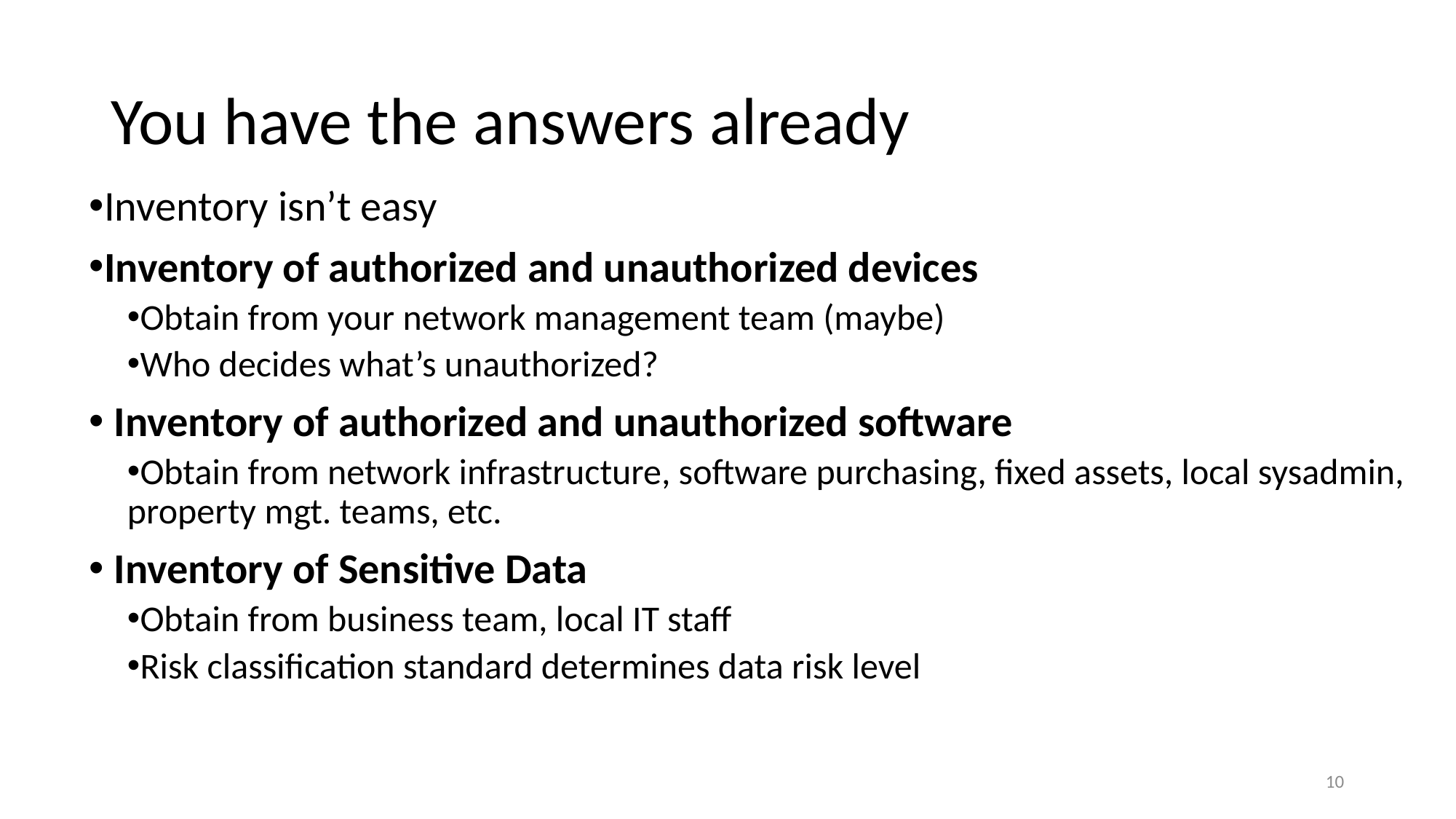

# You have the answers already
Inventory isn’t easy
Inventory of authorized and unauthorized devices
Obtain from your network management team (maybe)
Who decides what’s unauthorized?
 Inventory of authorized and unauthorized software
Obtain from network infrastructure, software purchasing, fixed assets, local sysadmin, property mgt. teams, etc.
 Inventory of Sensitive Data
Obtain from business team, local IT staff
Risk classification standard determines data risk level

10